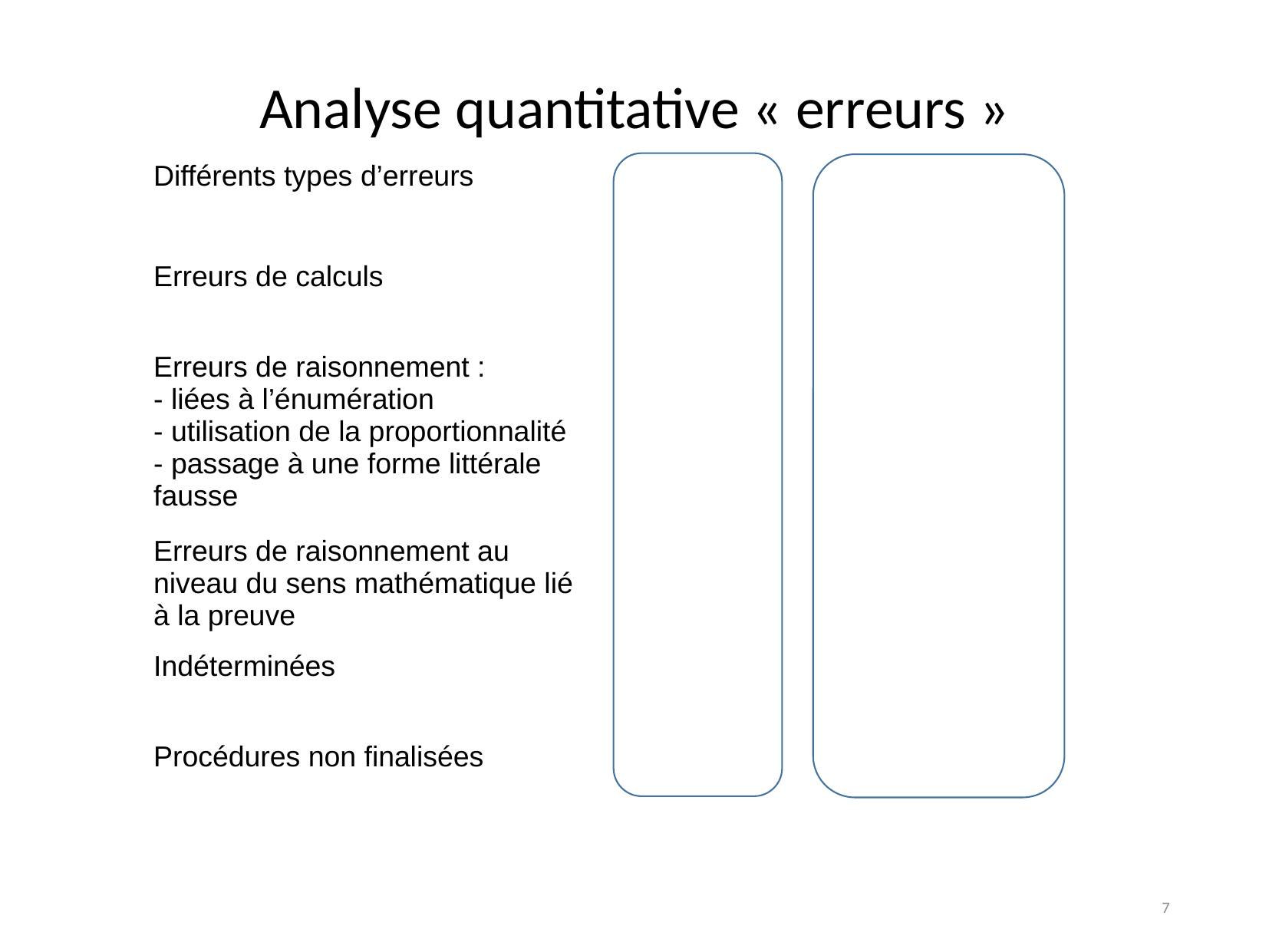

Analyse quantitative « erreurs »

| Différents types d’erreurs | Nombre d’erreurs | Erreurs repérées explicitement |
| --- | --- | --- |
| Erreurs de calculs | 23 | 0 |
| Erreurs de raisonnement : - liées à l’énumération - utilisation de la proportionnalité - passage à une forme littérale fausse | 28 | 14 (12 élèves) |
| Erreurs de raisonnement au niveau du sens mathématique lié à la preuve | 8 | 0 |
| Indéterminées | 4 | 0 |
| Procédures non finalisées | 7 | 0 |

7